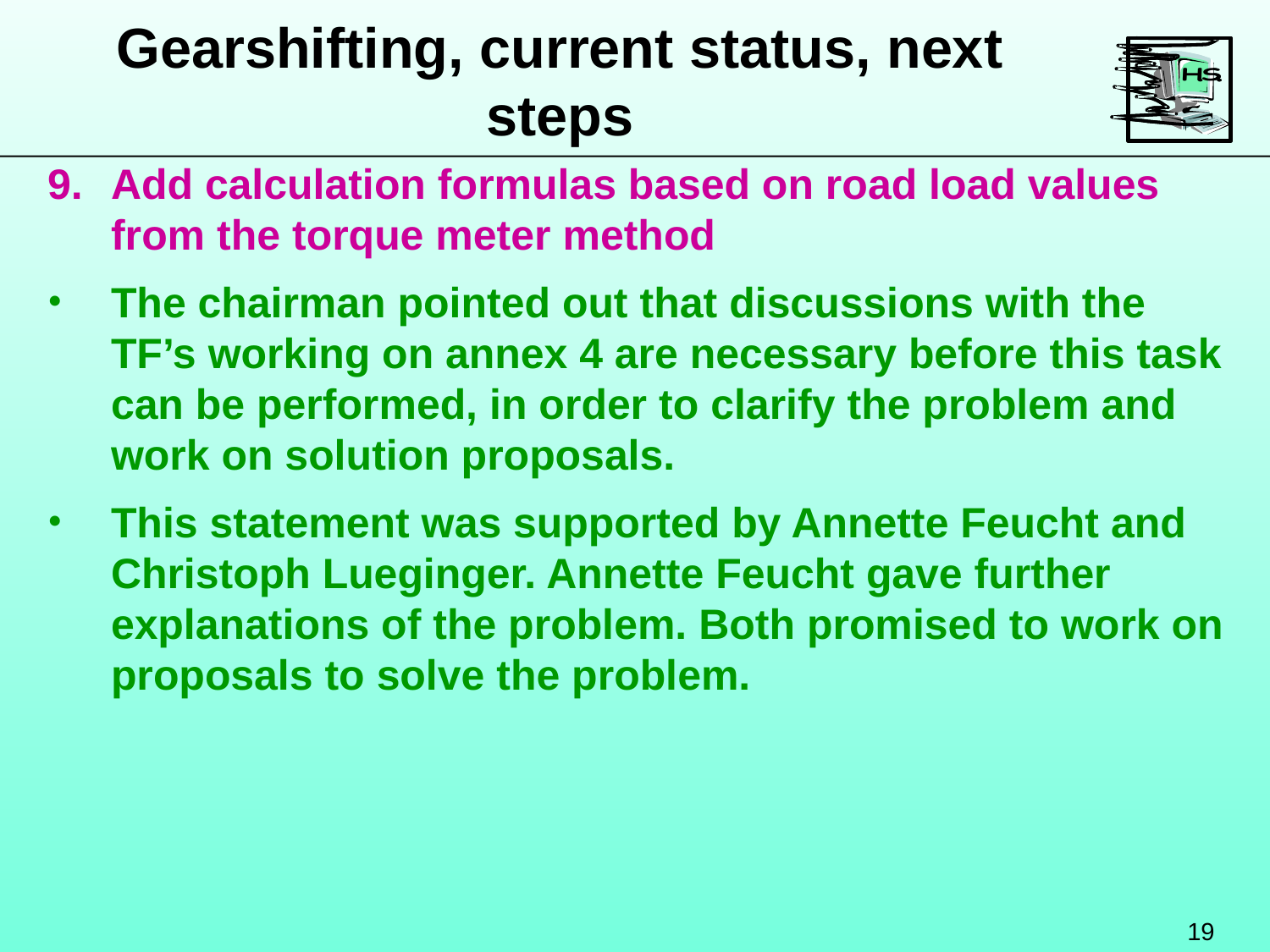

Gearshifting, current status, next steps

Add calculation formulas based on road load values from the torque meter method
The chairman pointed out that discussions with the TF’s working on annex 4 are necessary before this task can be performed, in order to clarify the problem and work on solution proposals.
This statement was supported by Annette Feucht and Christoph Lueginger. Annette Feucht gave further explanations of the problem. Both promised to work on proposals to solve the problem.

19